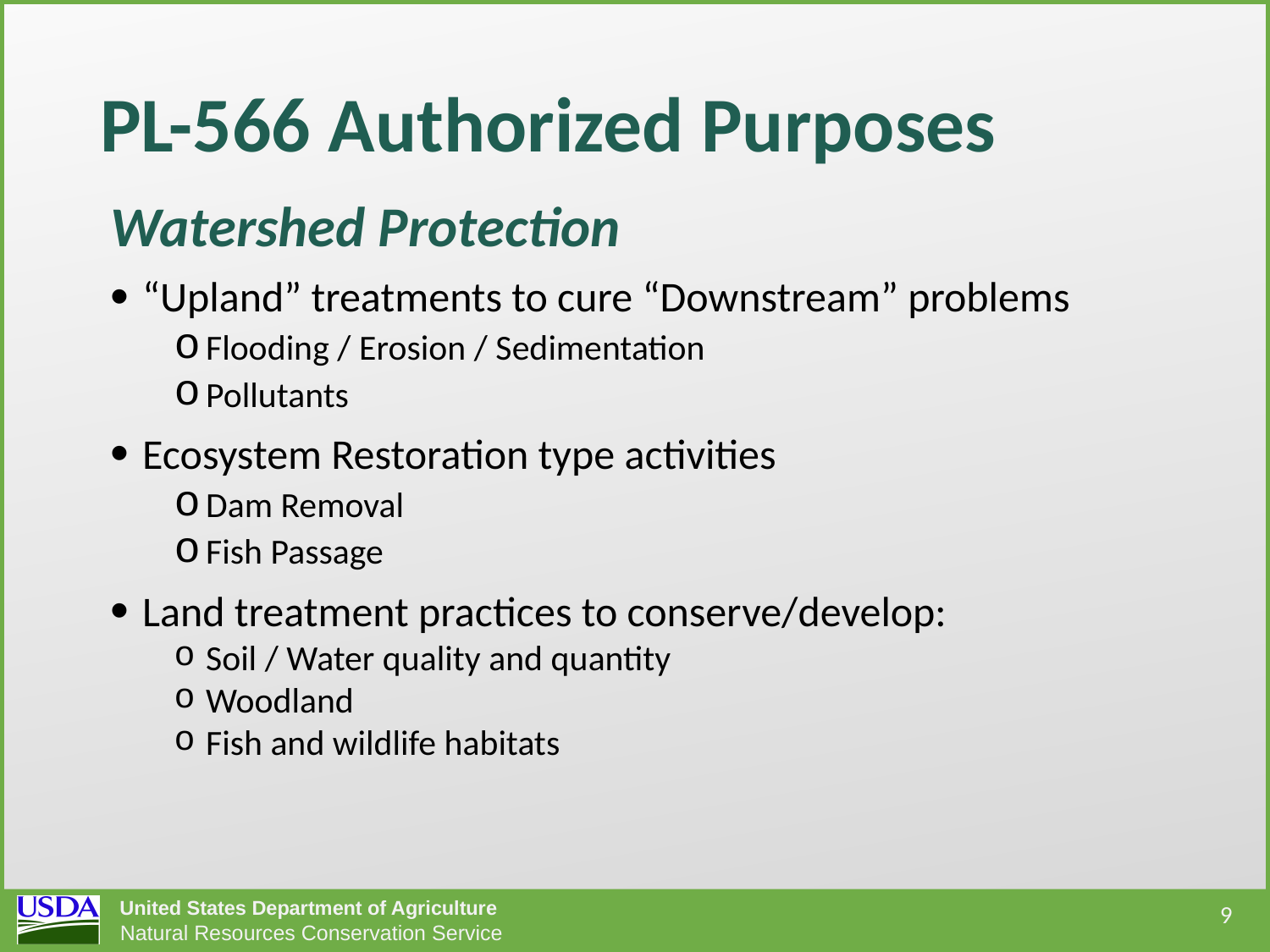

# PL-566 Authorized Purposes
Watershed Protection
“Upland” treatments to cure “Downstream” problems
Flooding / Erosion / Sedimentation
Pollutants
Ecosystem Restoration type activities
Dam Removal
Fish Passage
Land treatment practices to conserve/develop:
Soil / Water quality and quantity
Woodland
Fish and wildlife habitats
9